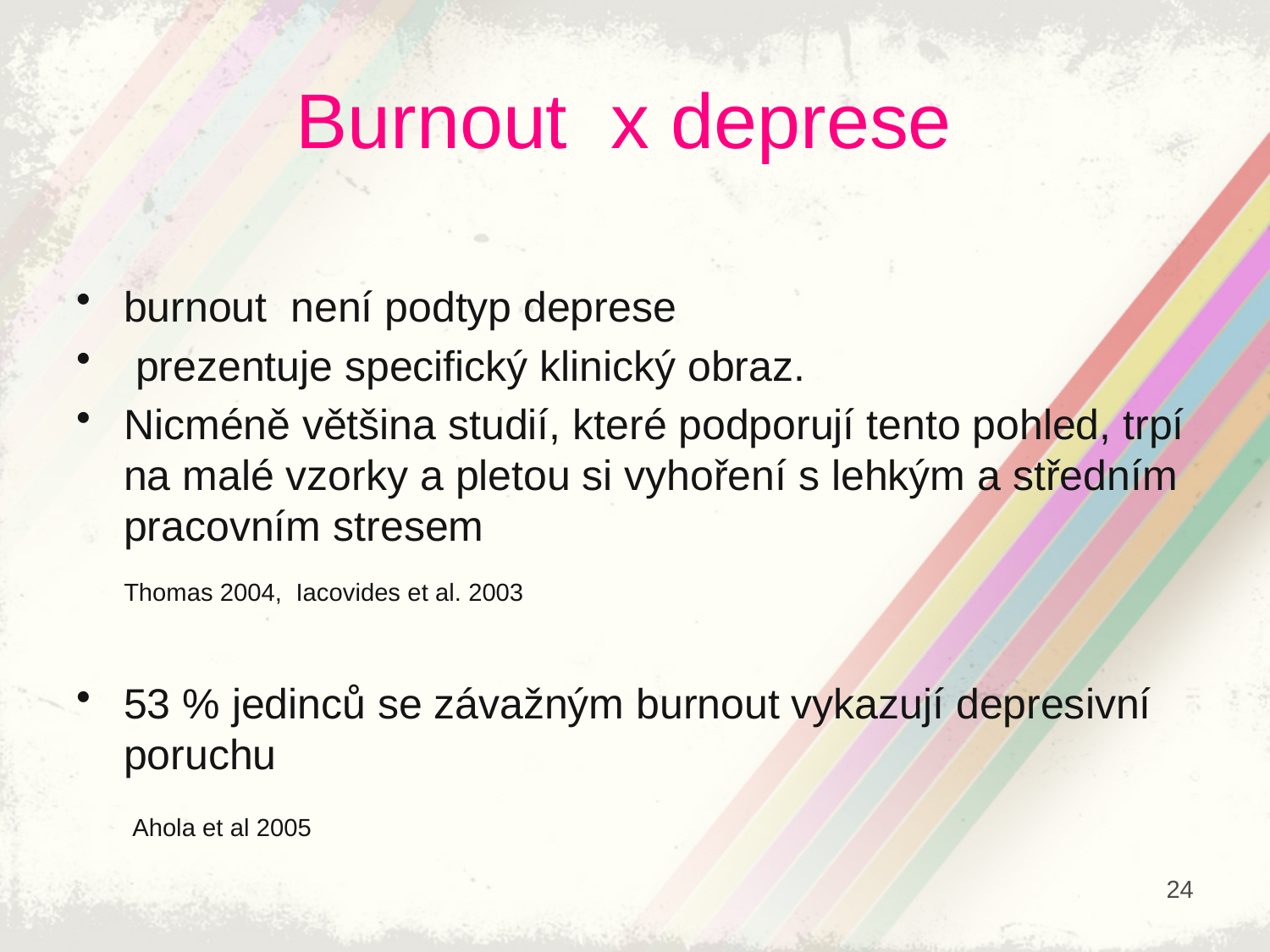

# Burnout  x deprese

burnout  není podtyp deprese
 prezentuje specifický klinický obraz.
Nicméně většina studií, které podporují tento pohled, trpí na malé vzorky a pletou si vyhoření s lehkým a středním pracovním stresem
	Thomas 2004,  Iacovides et al. 2003

53 % jedinců se závažným burnout vykazují depresivní poruchu

Ahola et al 2005

24